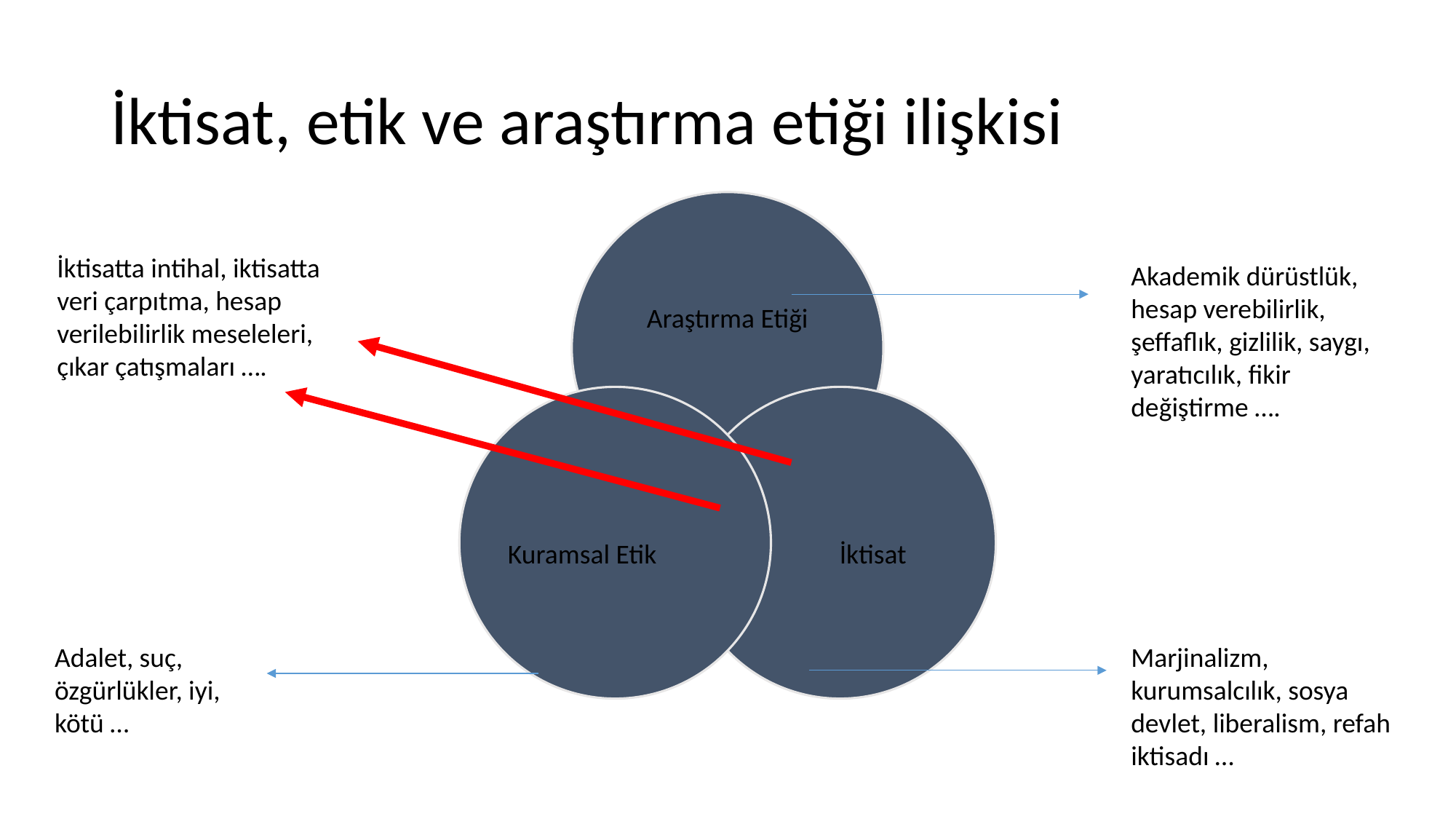

# İktisat, etik ve araştırma etiği ilişkisi
Araştırma Etiği
İktisat
Kuramsal Etik
İktisatta intihal, iktisatta veri çarpıtma, hesap verilebilirlik meseleleri, çıkar çatışmaları ….
Akademik dürüstlük, hesap verebilirlik, şeffaflık, gizlilik, saygı, yaratıcılık, fikir değiştirme ….
Adalet, suç, özgürlükler, iyi, kötü …
Marjinalizm, kurumsalcılık, sosya devlet, liberalism, refah iktisadı …